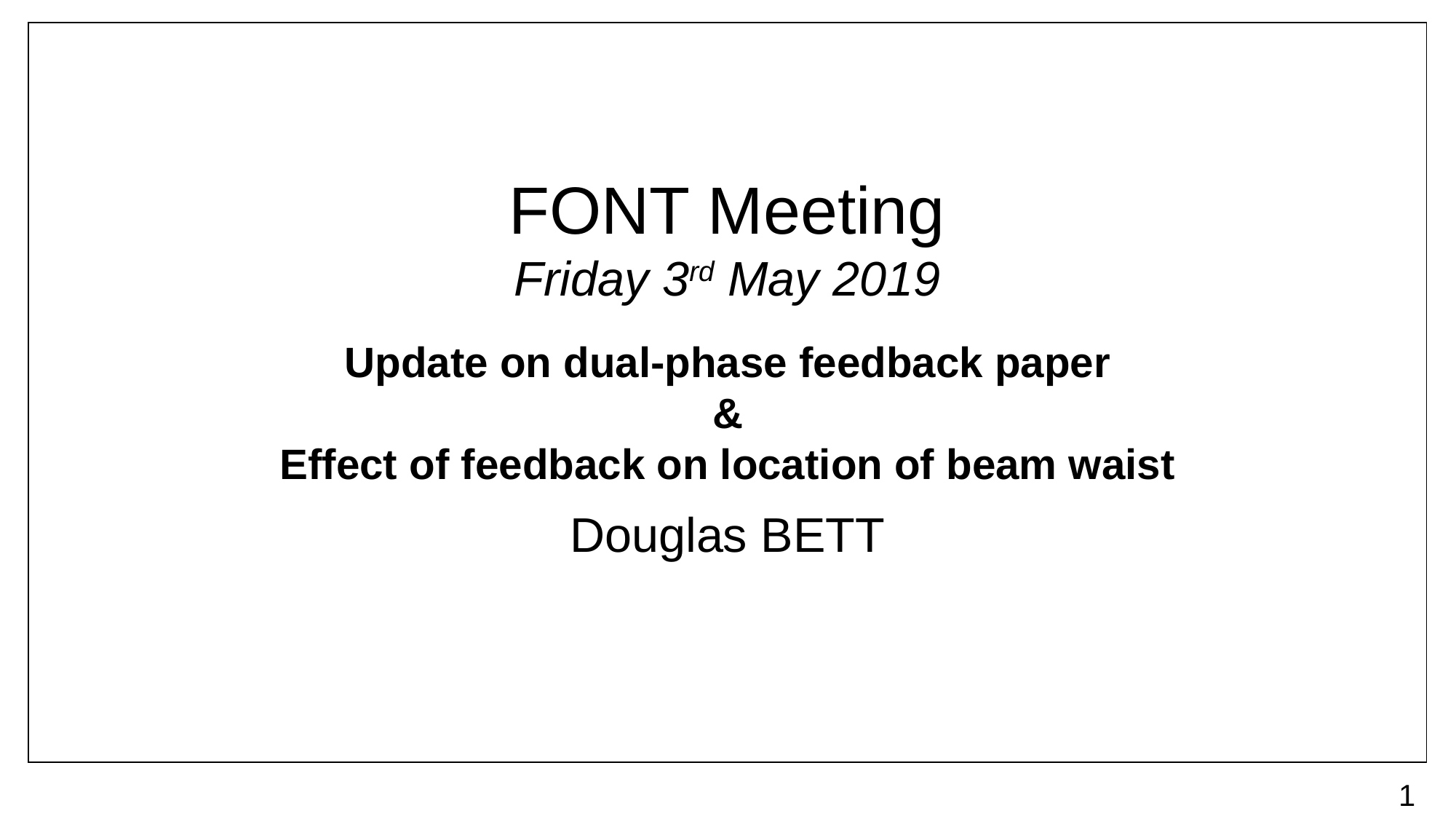

# FONT Meeting Friday 3rd May 2019
Update on dual-phase feedback paper
&
Effect of feedback on location of beam waist
Douglas BETT
1